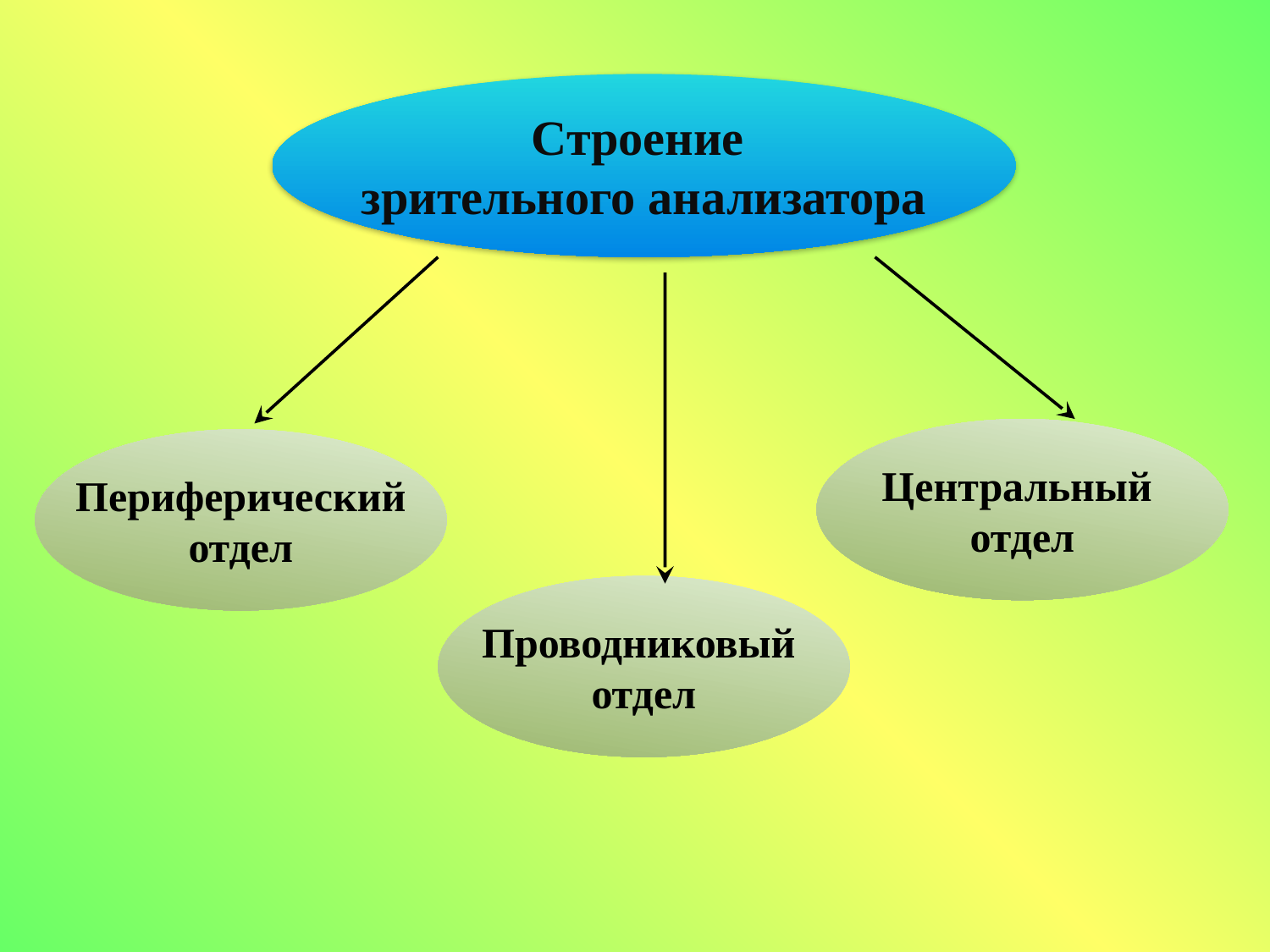

Строение
зрительного анализатора

Центральный
отдел
Периферический
отдел
Проводниковый
отдел